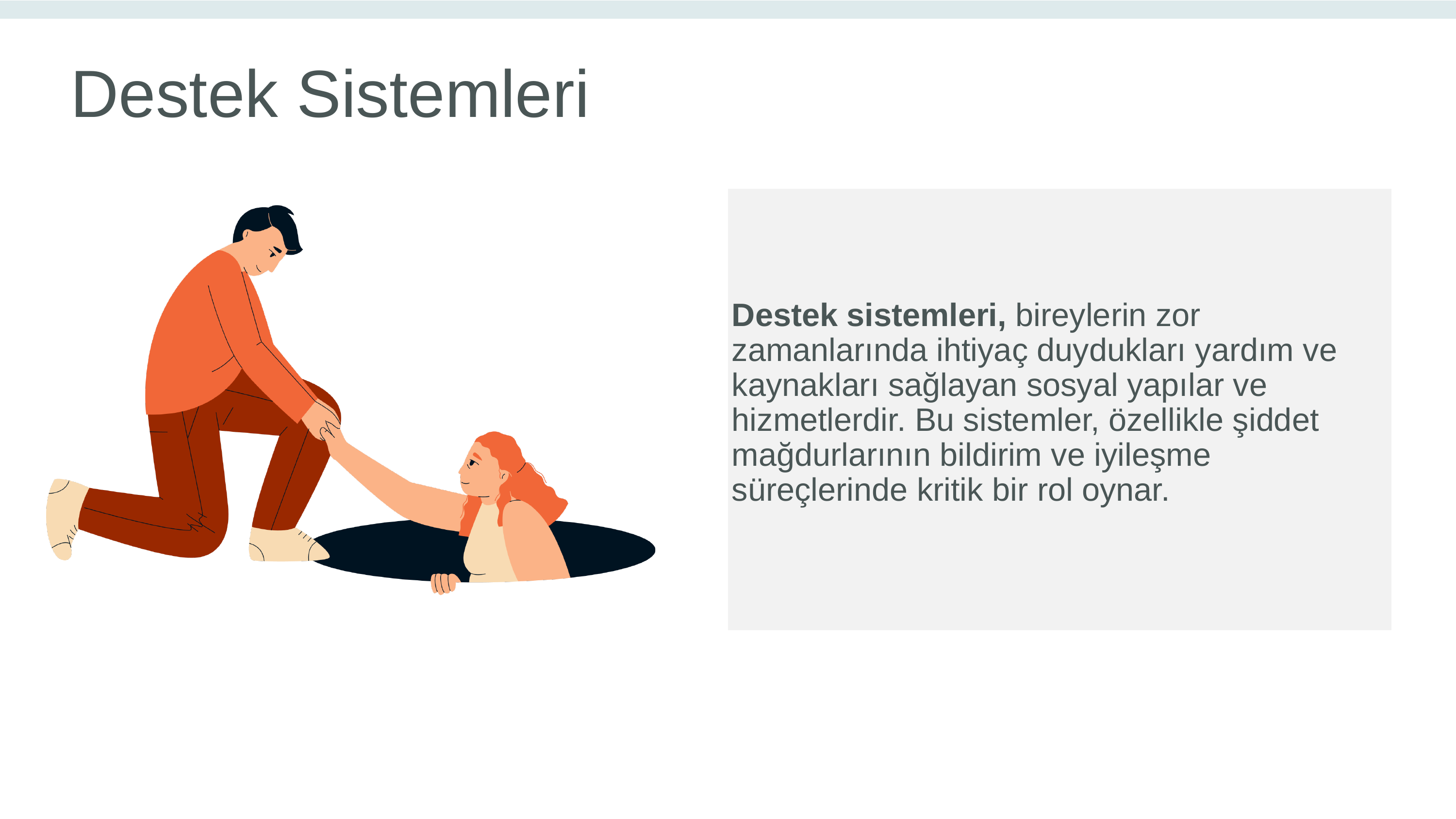

Destek Sistemleri

Destek sistemleri, bireylerin zor zamanlarında ihtiyaç duydukları yardım ve kaynakları sağlayan sosyal yapılar ve hizmetlerdir. Bu sistemler, özellikle şiddet mağdurlarının bildirim ve iyileşme süreçlerinde kritik bir rol oynar.